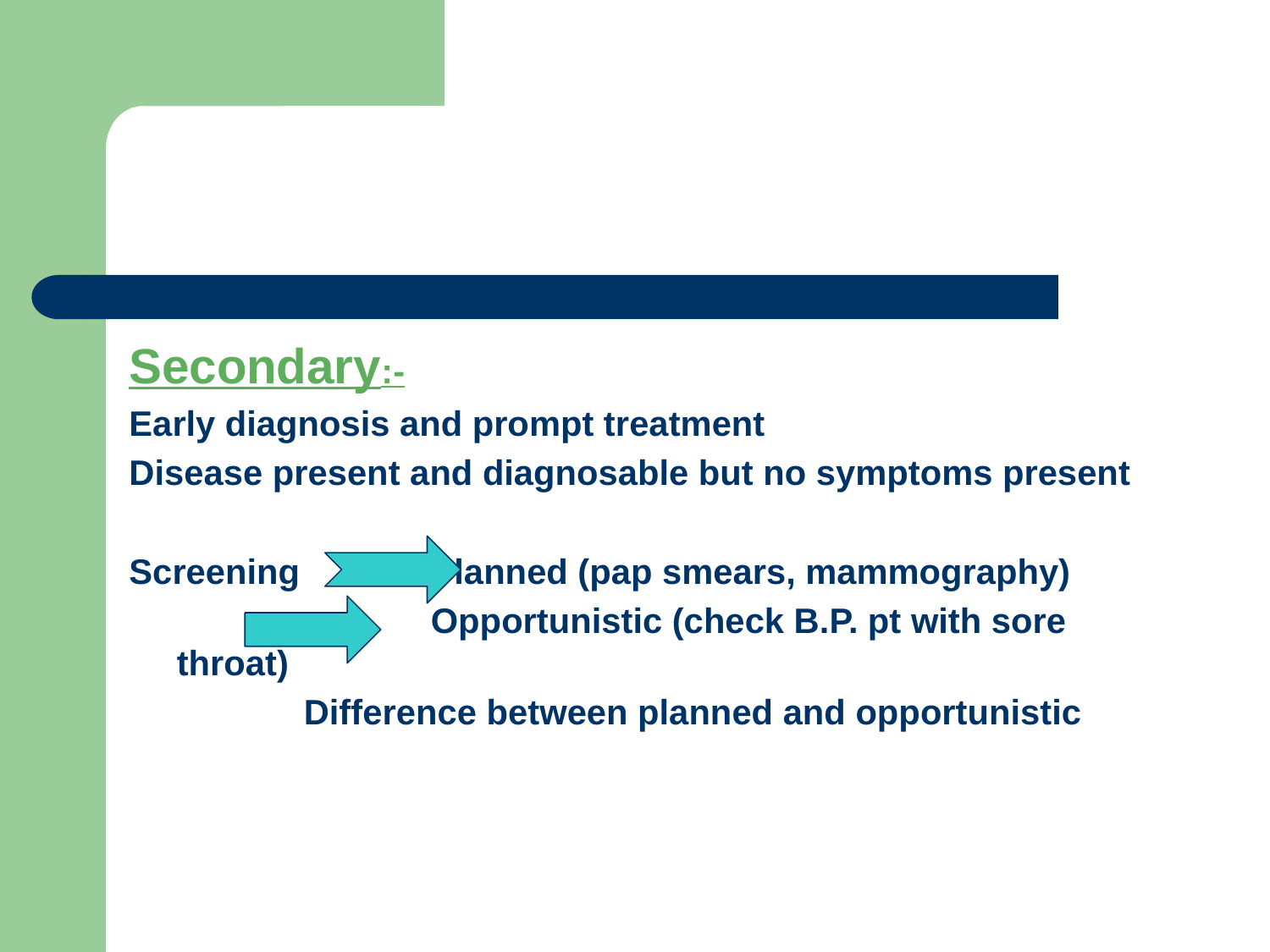

#
Secondary:-
Early diagnosis and prompt treatment
Disease present and diagnosable but no symptoms present

Screening		Planned (pap smears, mammography)
			Opportunistic (check B.P. pt with sore throat)
		Difference between planned and opportunistic